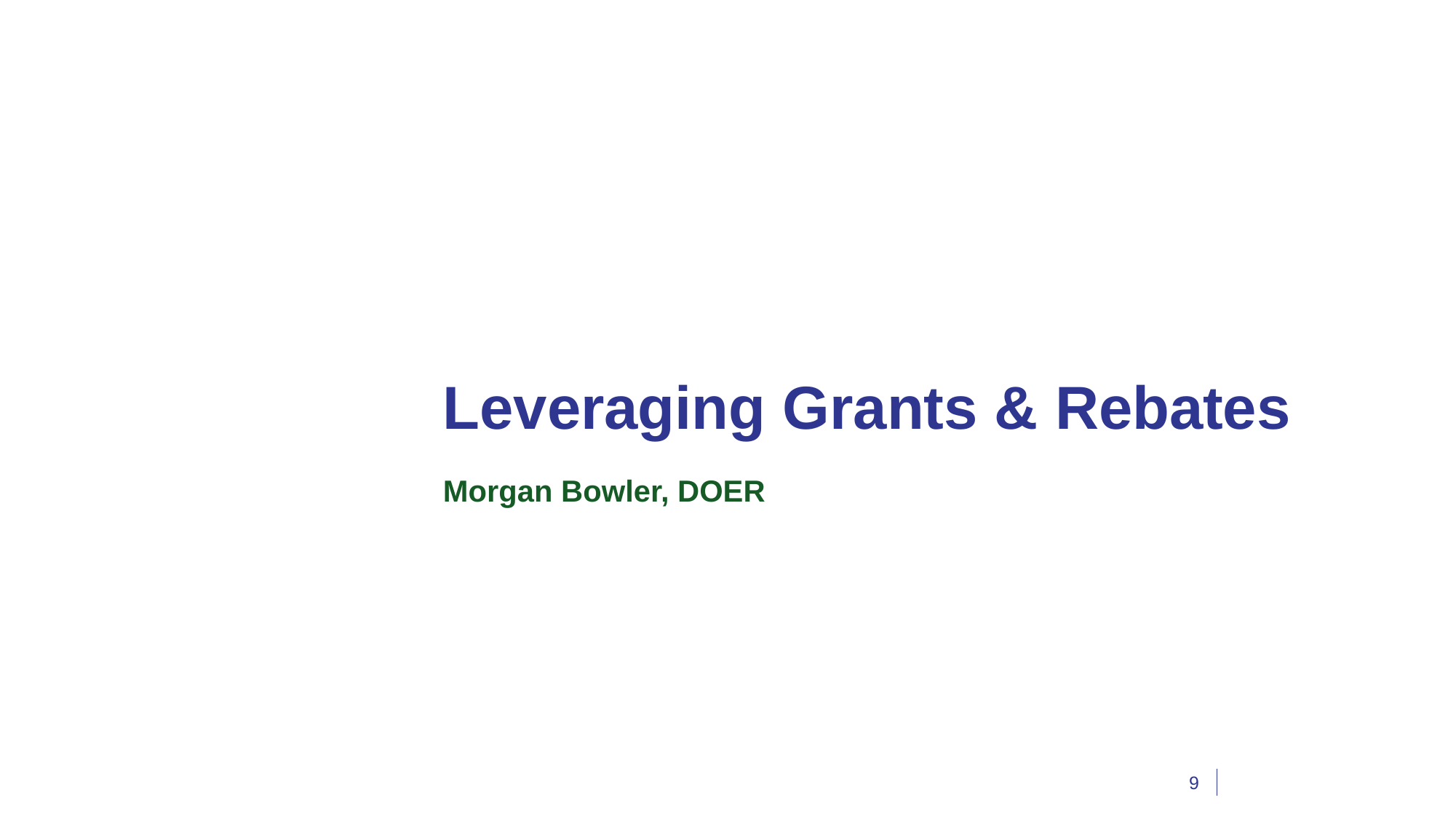

# Leveraging Grants & Rebates
Morgan Bowler, DOER